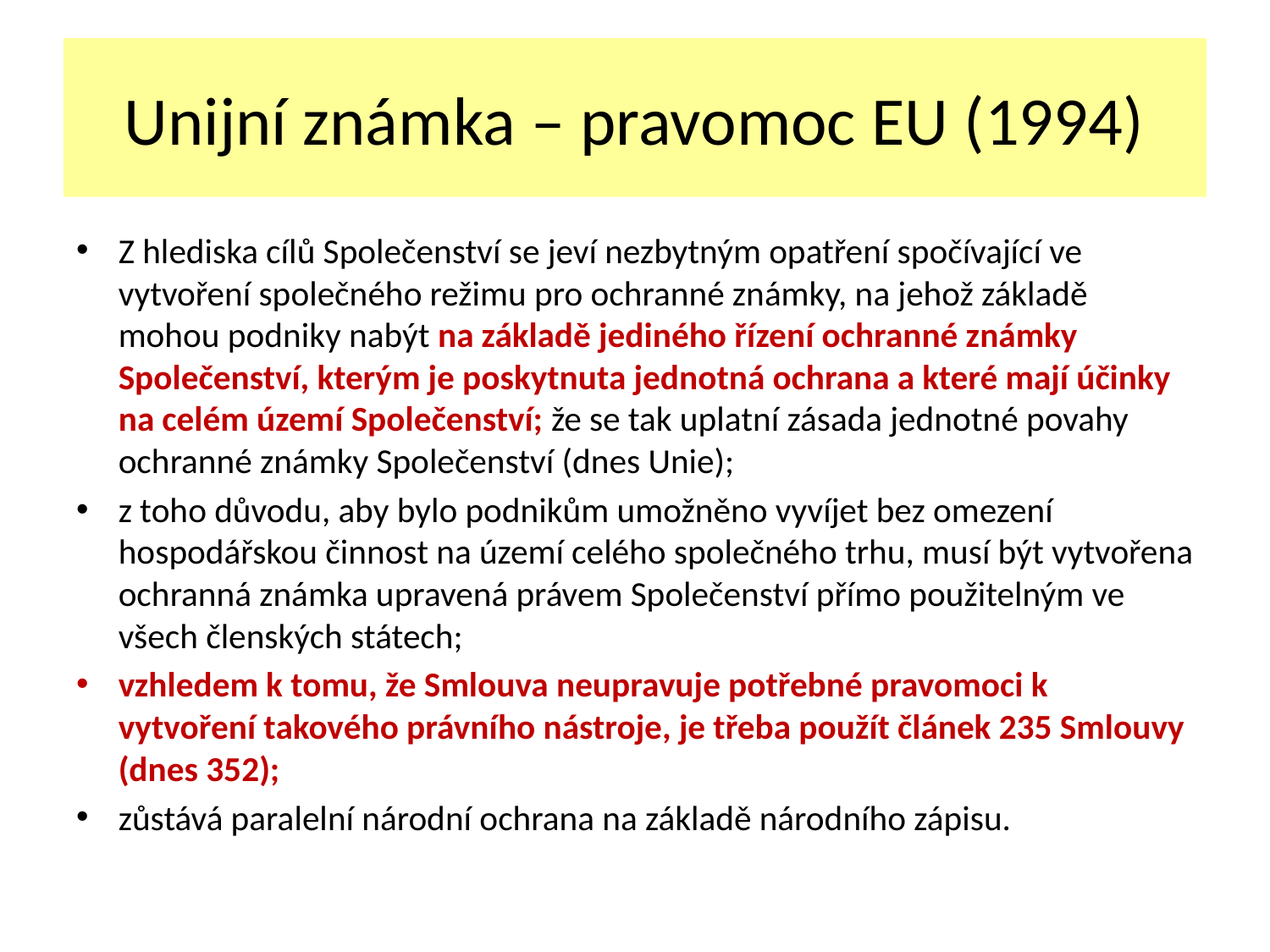

# Unijní známka – pravomoc EU (1994)
Z hlediska cílů Společenství se jeví nezbytným opatření spočívající ve vytvoření společného režimu pro ochranné známky, na jehož základě mohou podniky nabýt na základě jediného řízení ochranné známky Společenství, kterým je poskytnuta jednotná ochrana a které mají účinky na celém území Společenství; že se tak uplatní zásada jednotné povahy ochranné známky Společenství (dnes Unie);
z toho důvodu, aby bylo podnikům umožněno vyvíjet bez omezení hospodářskou činnost na území celého společného trhu, musí být vytvořena ochranná známka upravená právem Společenství přímo použitelným ve všech členských státech;
vzhledem k tomu, že Smlouva neupravuje potřebné pravomoci k vytvoření takového právního nástroje, je třeba použít článek 235 Smlouvy (dnes 352);
zůstává paralelní národní ochrana na základě národního zápisu.